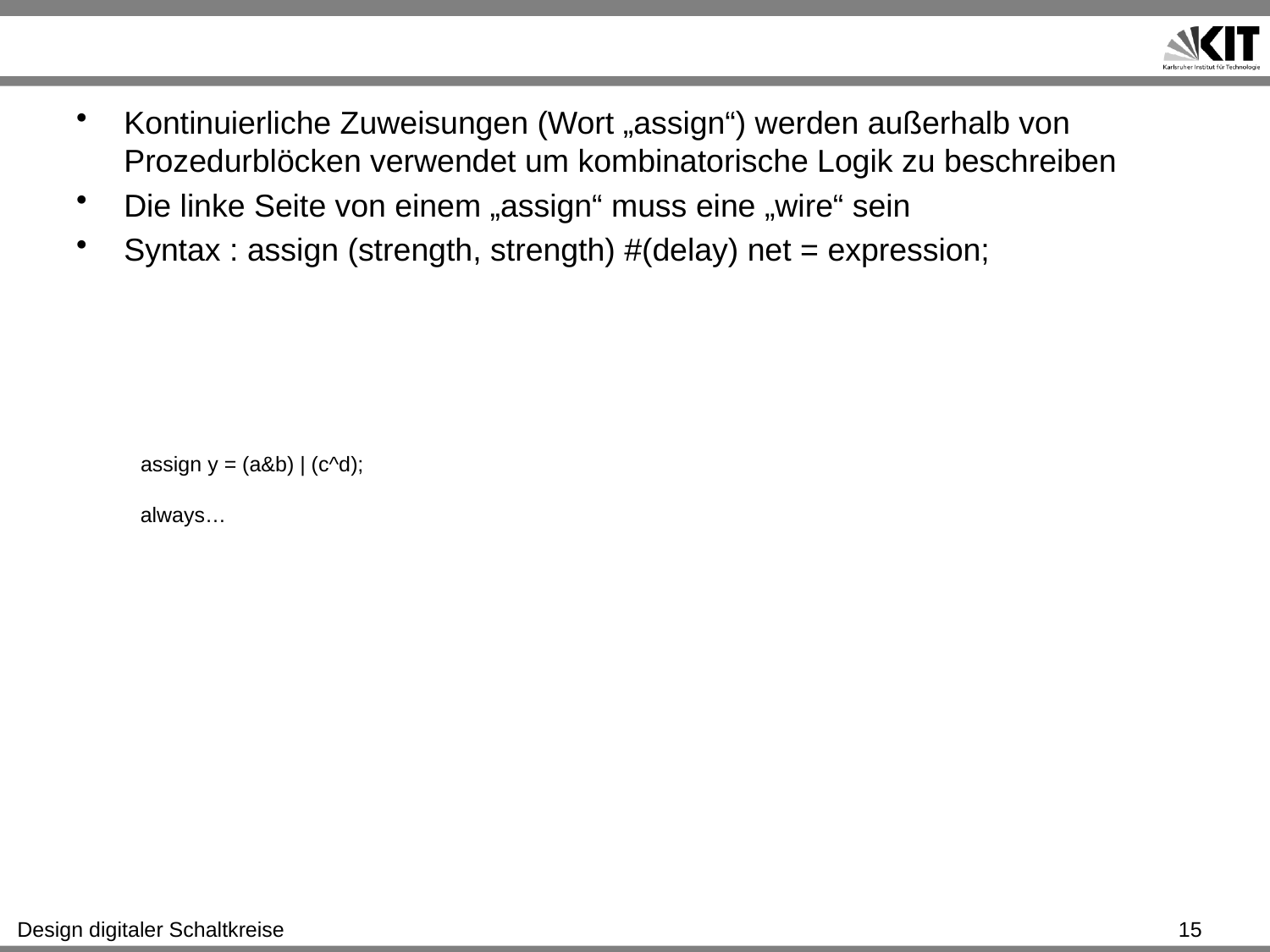

#
Kontinuierliche Zuweisungen (Wort „assign“) werden außerhalb von Prozedurblöcken verwendet um kombinatorische Logik zu beschreiben
Die linke Seite von einem „assign“ muss eine „wire“ sein
Syntax : assign (strength, strength) #(delay) net = expression;

assign y = (a&b) | (c^d);

always…